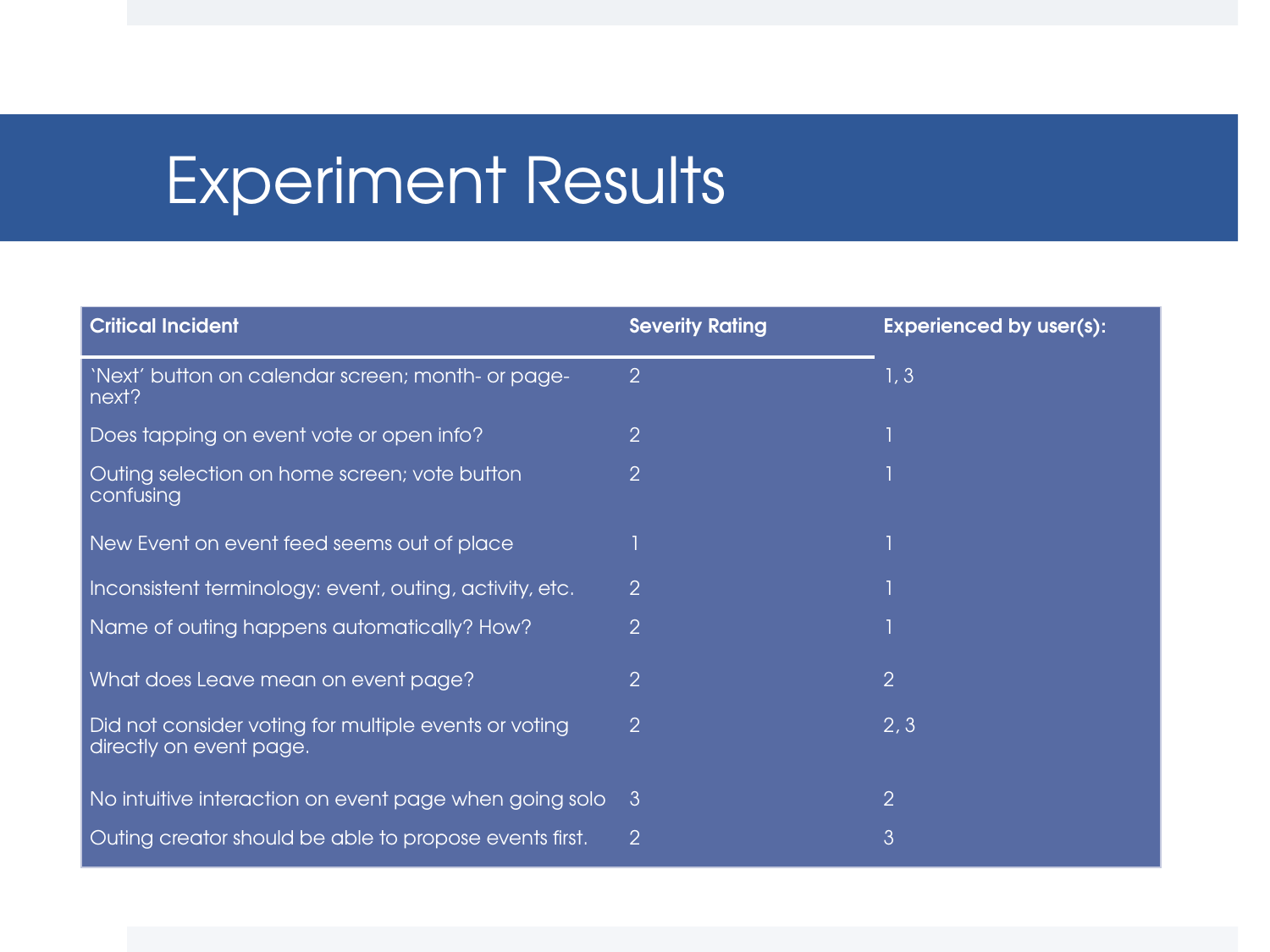

# Experiment Results
| Critical Incident | Severity Rating | Experienced by user(s): |
| --- | --- | --- |
| ‘Next’ button on calendar screen; month- or page-next? | 2 | 1, 3 |
| Does tapping on event vote or open info? | 2 | 1 |
| Outing selection on home screen; vote button confusing | 2 | 1 |
| New Event on event feed seems out of place | 1 | 1 |
| Inconsistent terminology: event, outing, activity, etc. | 2 | 1 |
| Name of outing happens automatically? How? | 2 | 1 |
| What does Leave mean on event page? | 2 | 2 |
| Did not consider voting for multiple events or voting directly on event page. | 2 | 2, 3 |
| No intuitive interaction on event page when going solo | 3 | 2 |
| Outing creator should be able to propose events first. | 2 | 3 |